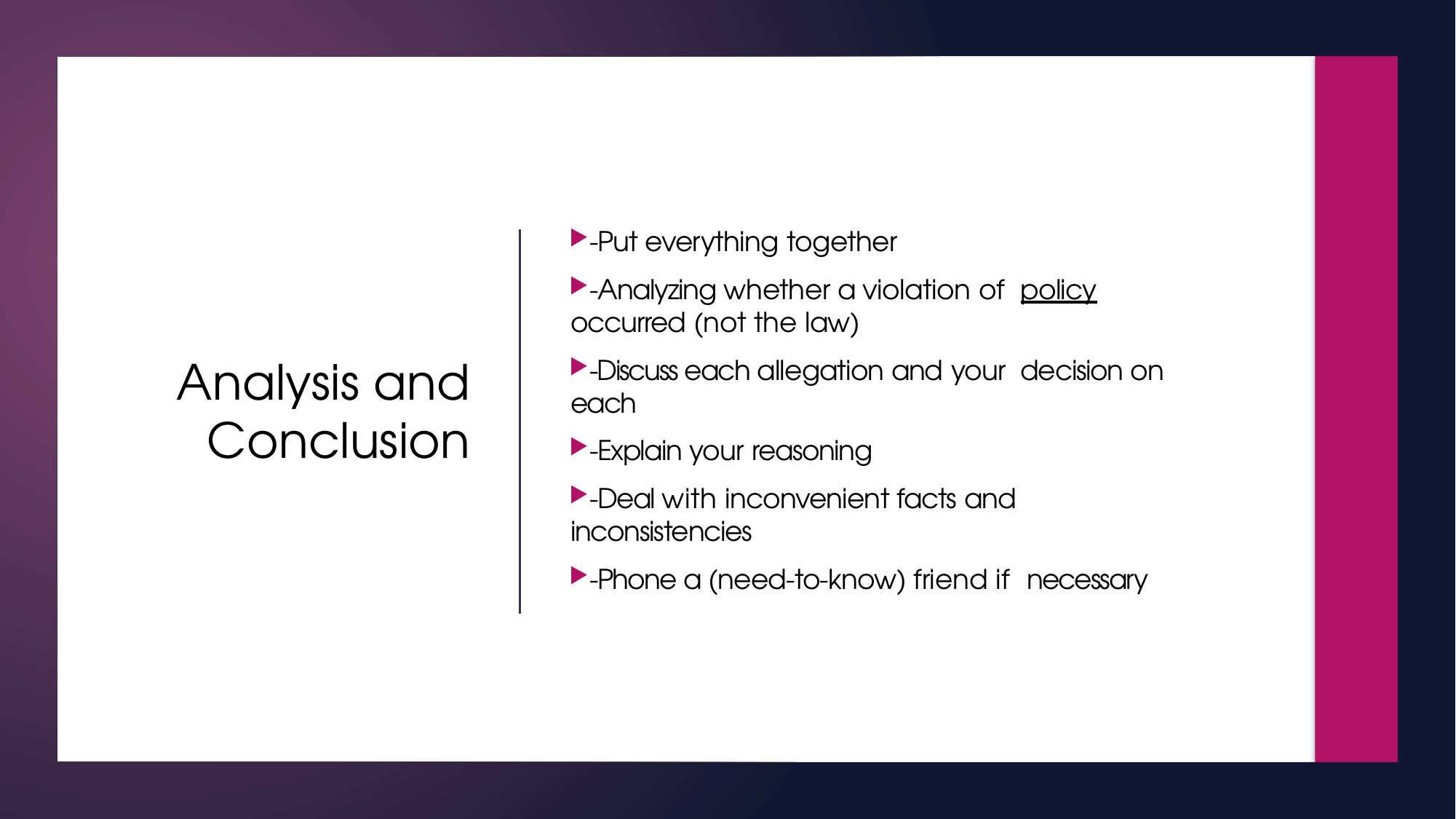

-Put everything together
-Analyzing whether a violation of  policy occurred (not the law)
-Discuss each allegation and your  decision on each
-Explain your reasoning
-Deal with inconvenient facts and  inconsistencies
-Phone a (need-to-know) friend if  necessary
# Analysis and Conclusion